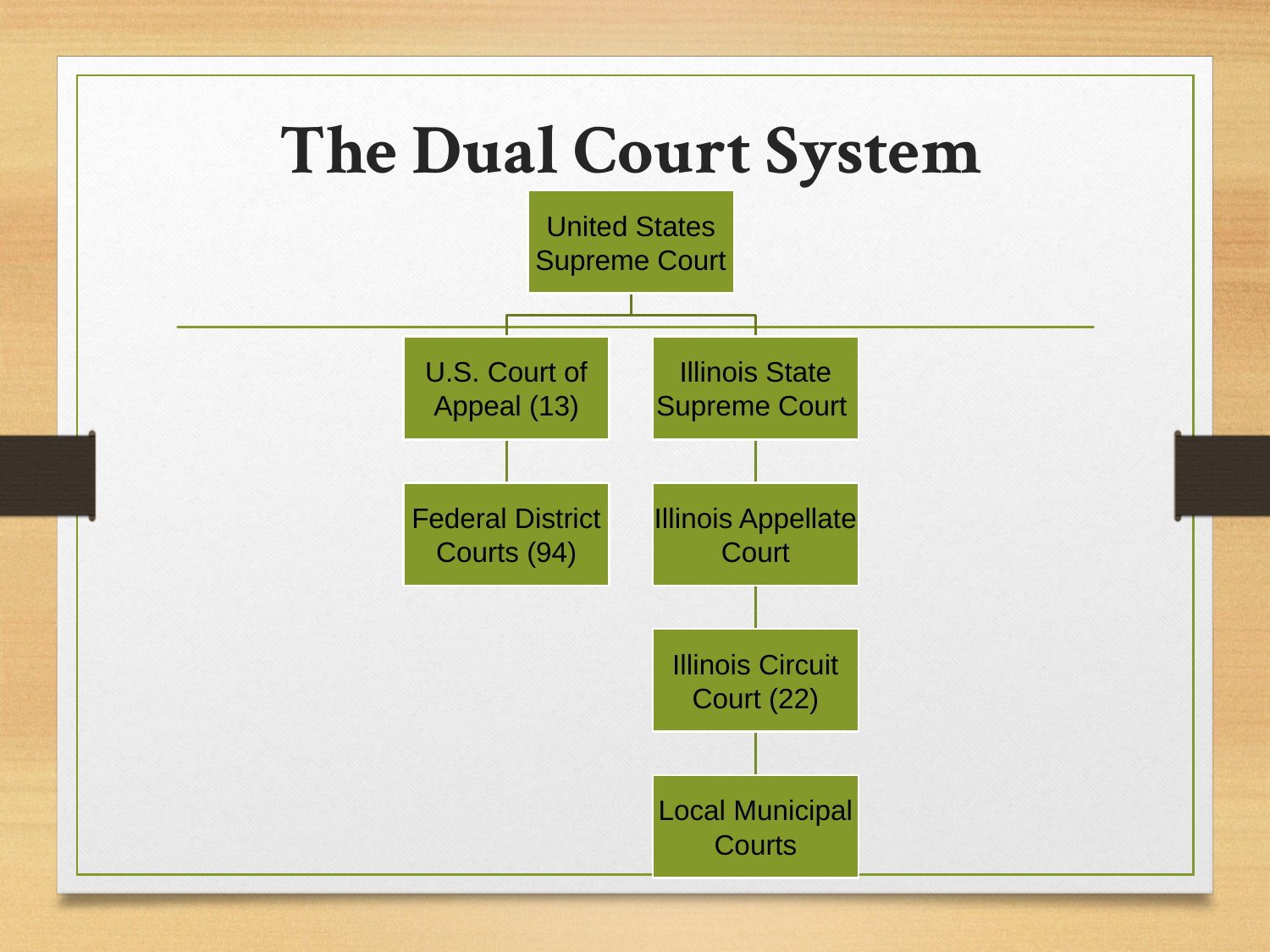

# The Dual Court System
United States Supreme Court
U.S. Court of Appeal (13)
Federal District Courts (94)
Illinois State Supreme Court
Illinois Appellate Court
Illinois Circuit Court (22)
Local Municipal Courts